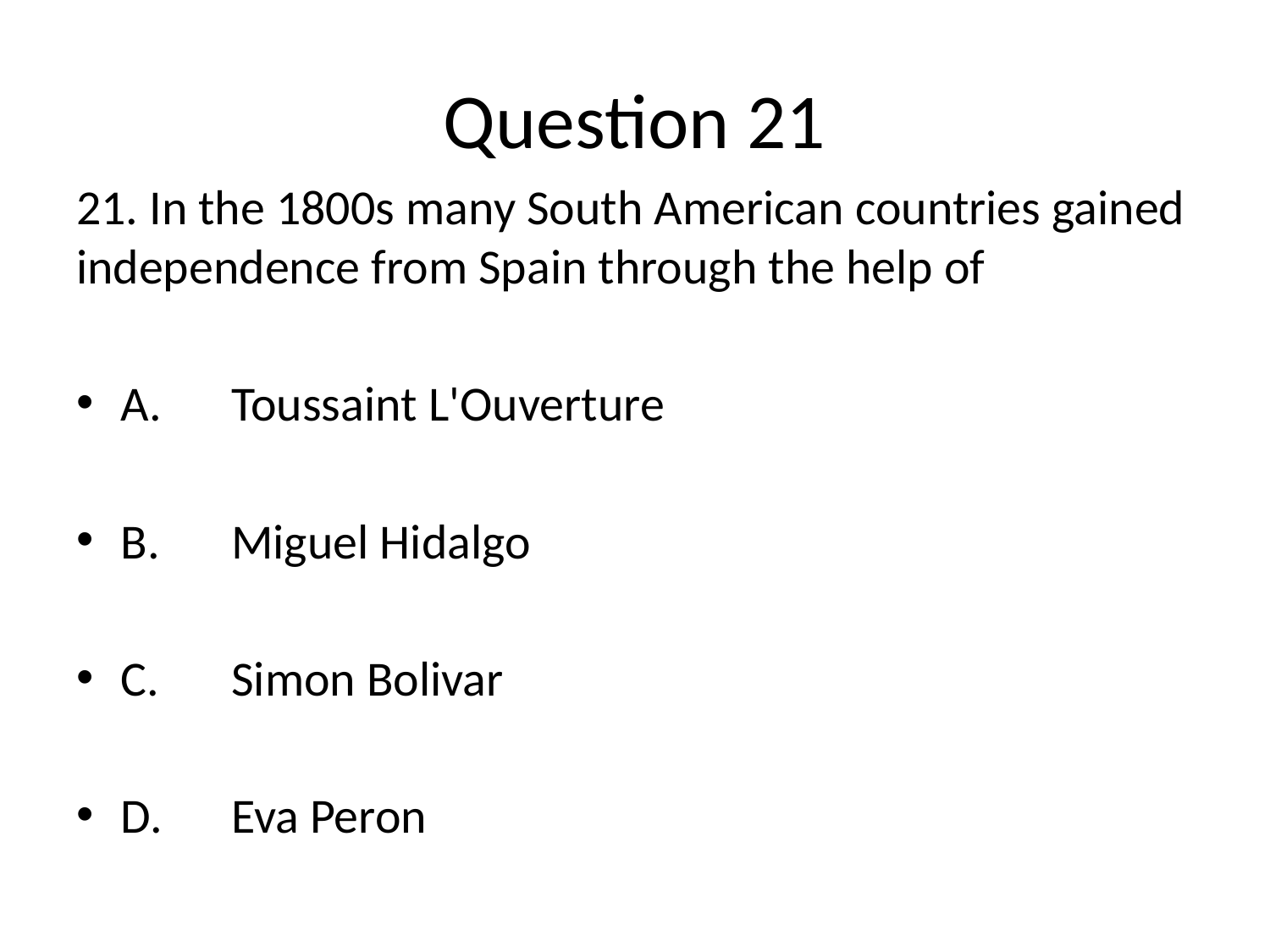

# Question 21
21. In the 1800s many South American countries gained independence from Spain through the help of

A.	Toussaint L'Ouverture

B.	Miguel Hidalgo

C.	Simon Bolivar

D.	Eva Peron